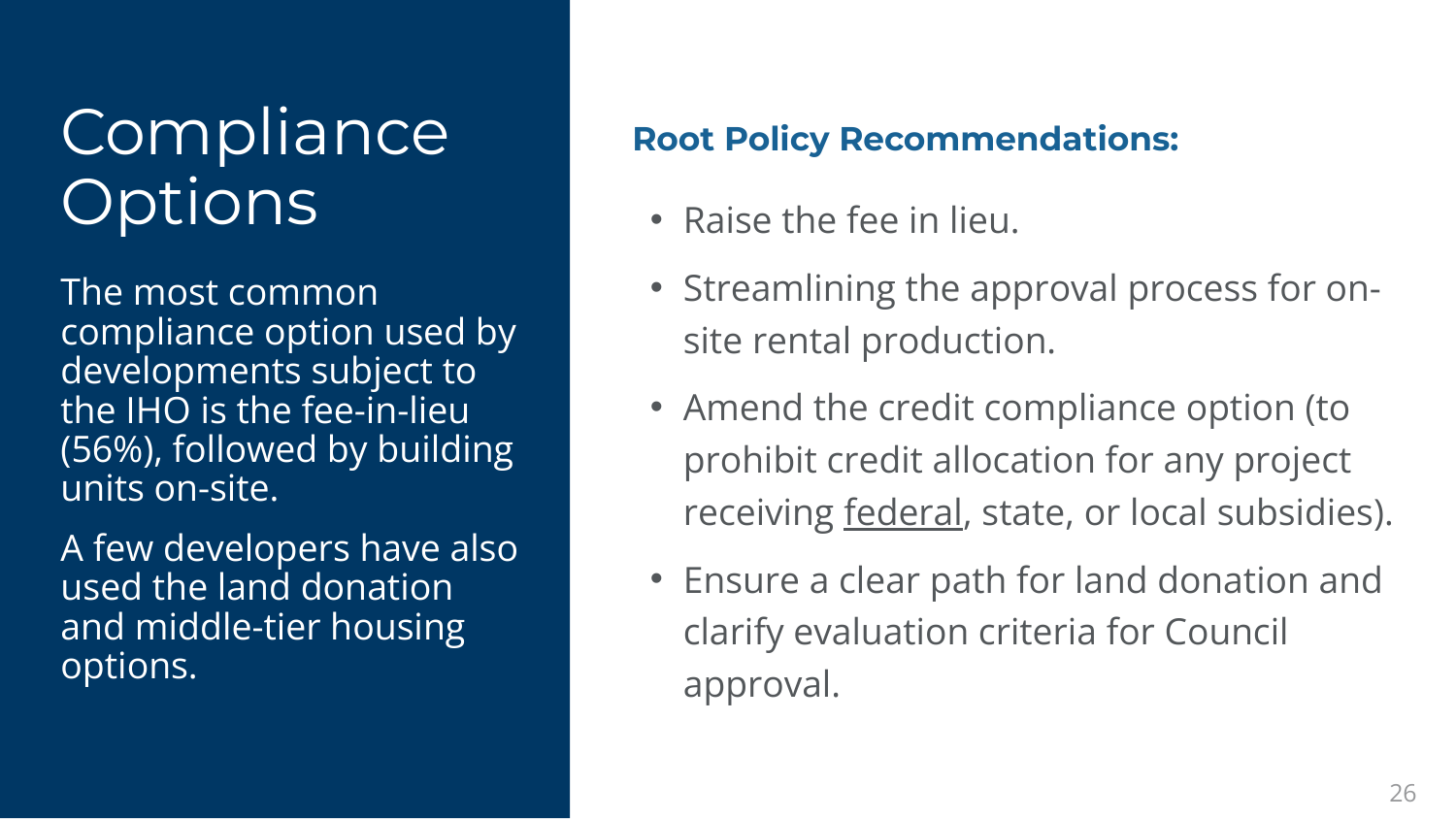

# Compliance Options
Root Policy Recommendations:
Raise the fee in lieu.
Streamlining the approval process for on-site rental production.
Amend the credit compliance option (to prohibit credit allocation for any project receiving federal, state, or local subsidies).
Ensure a clear path for land donation and clarify evaluation criteria for Council approval.

The most common compliance option used by developments subject to the IHO is the fee-in-lieu (56%), followed by building units on-site.
A few developers have also used the land donation and middle-tier housing options.
26